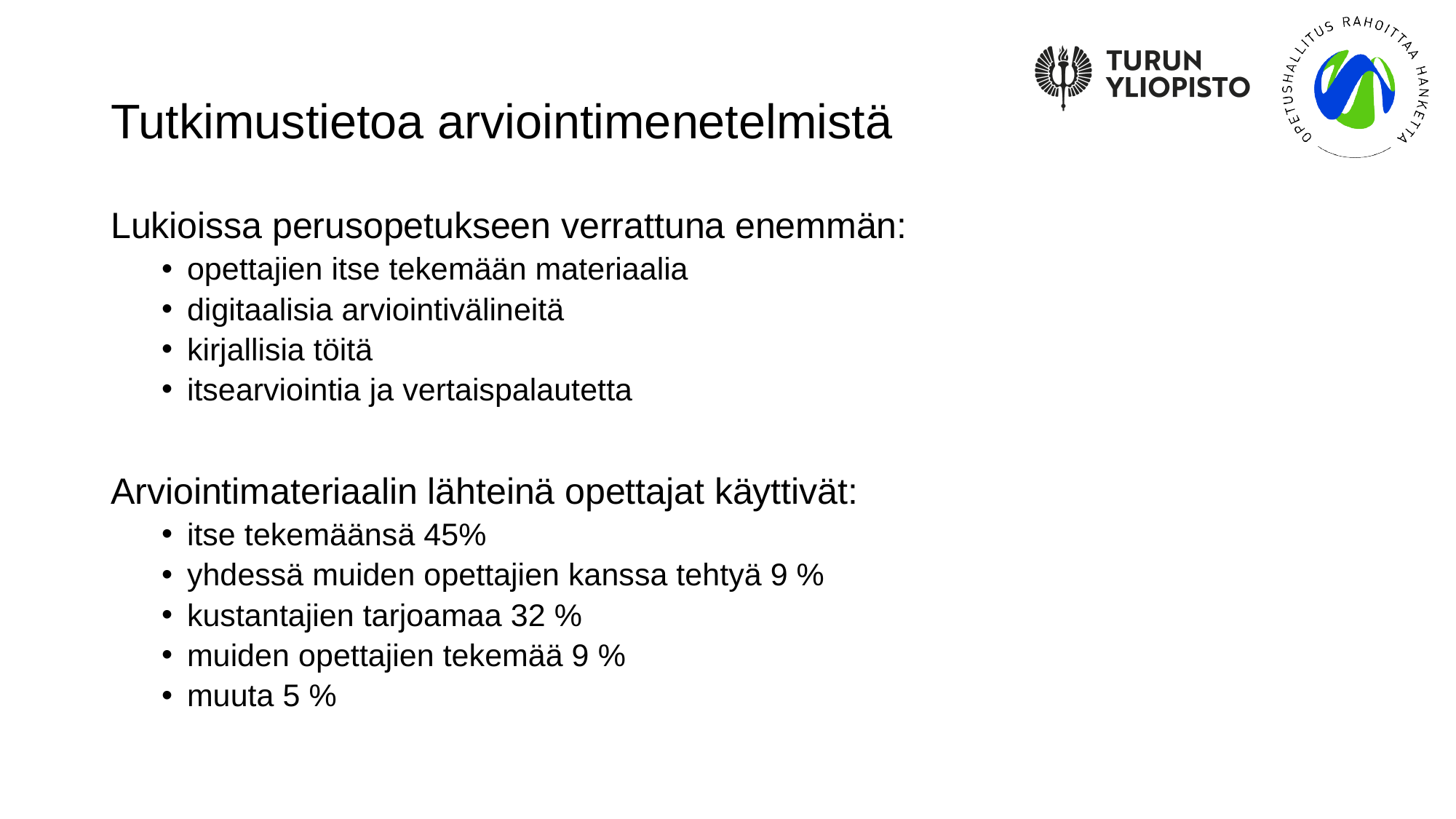

# Tutkimustietoa arviointimenetelmistä
Lukioissa perusopetukseen verrattuna enemmän:
opettajien itse tekemään materiaalia
digitaalisia arviointivälineitä
kirjallisia töitä
itsearviointia ja vertaispalautetta

Arviointimateriaalin lähteinä opettajat käyttivät:
itse tekemäänsä 45%
yhdessä muiden opettajien kanssa tehtyä 9 %
kustantajien tarjoamaa 32 %
muiden opettajien tekemää 9 %
muuta 5 %